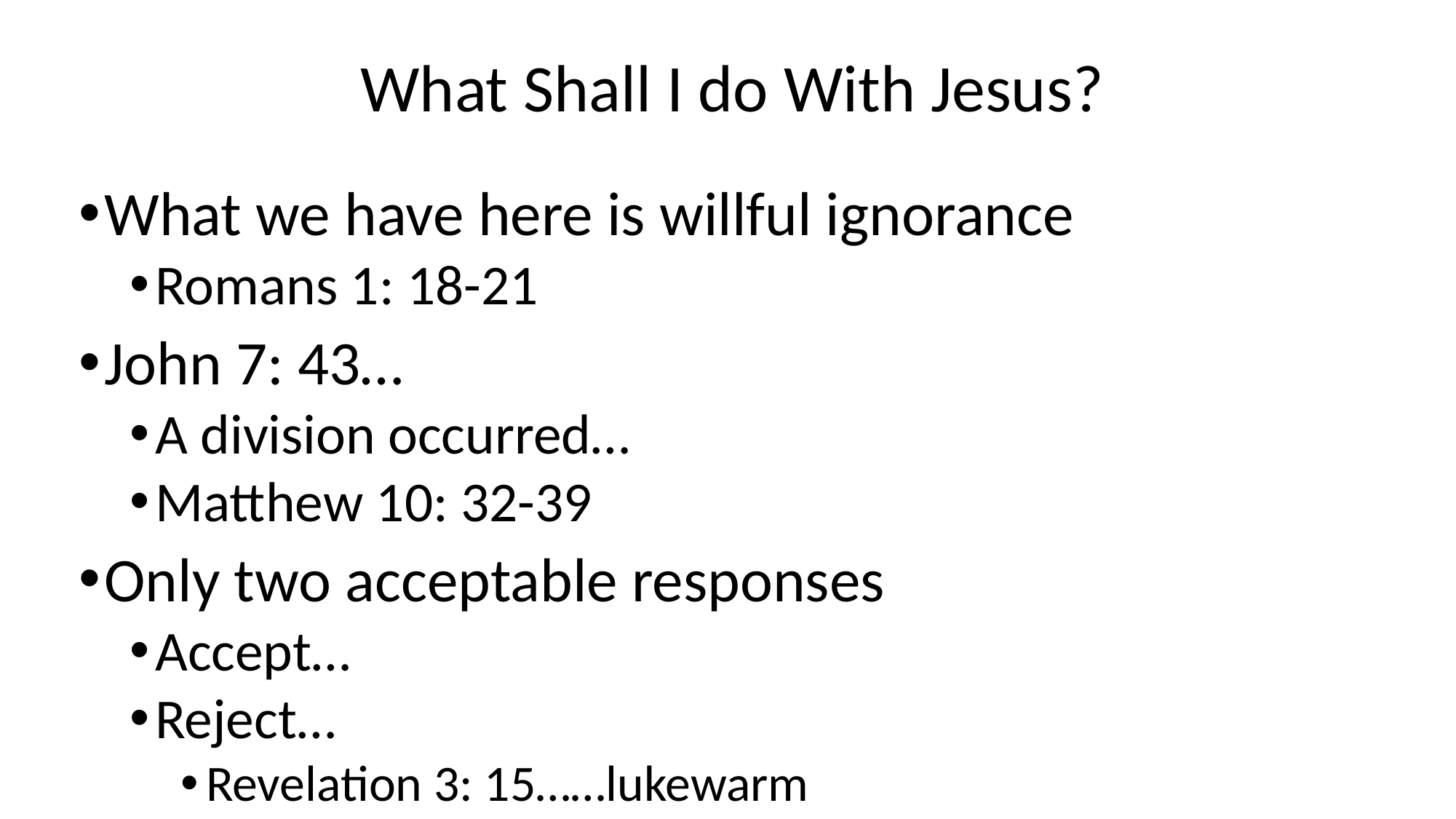

# What Shall I do With Jesus?
What we have here is willful ignorance
Romans 1: 18-21
John 7: 43…
A division occurred…
Matthew 10: 32-39
Only two acceptable responses
Accept…
Reject…
Revelation 3: 15……lukewarm